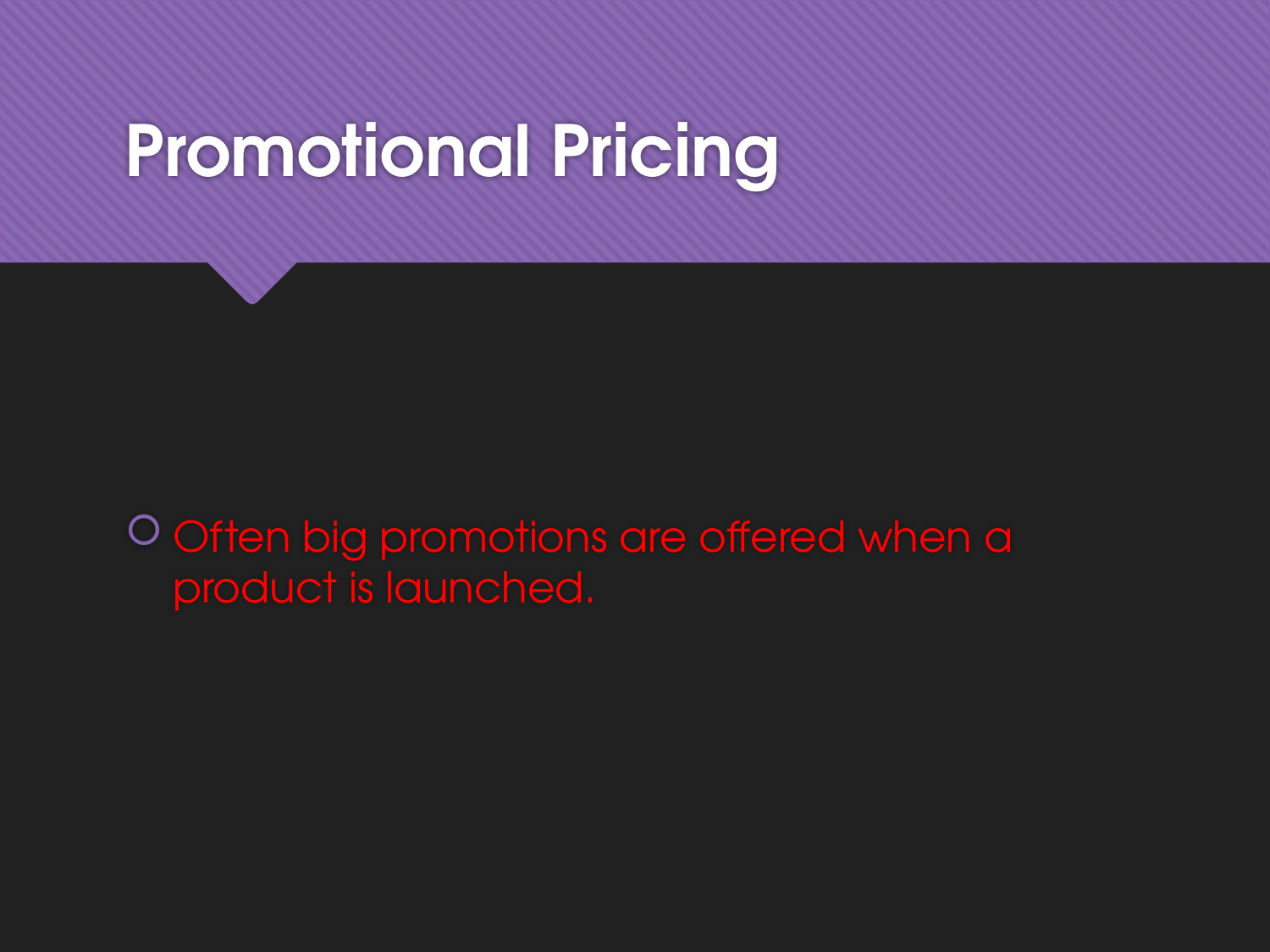

# Promotional Pricing
Often big promotions are offered when a product is launched.